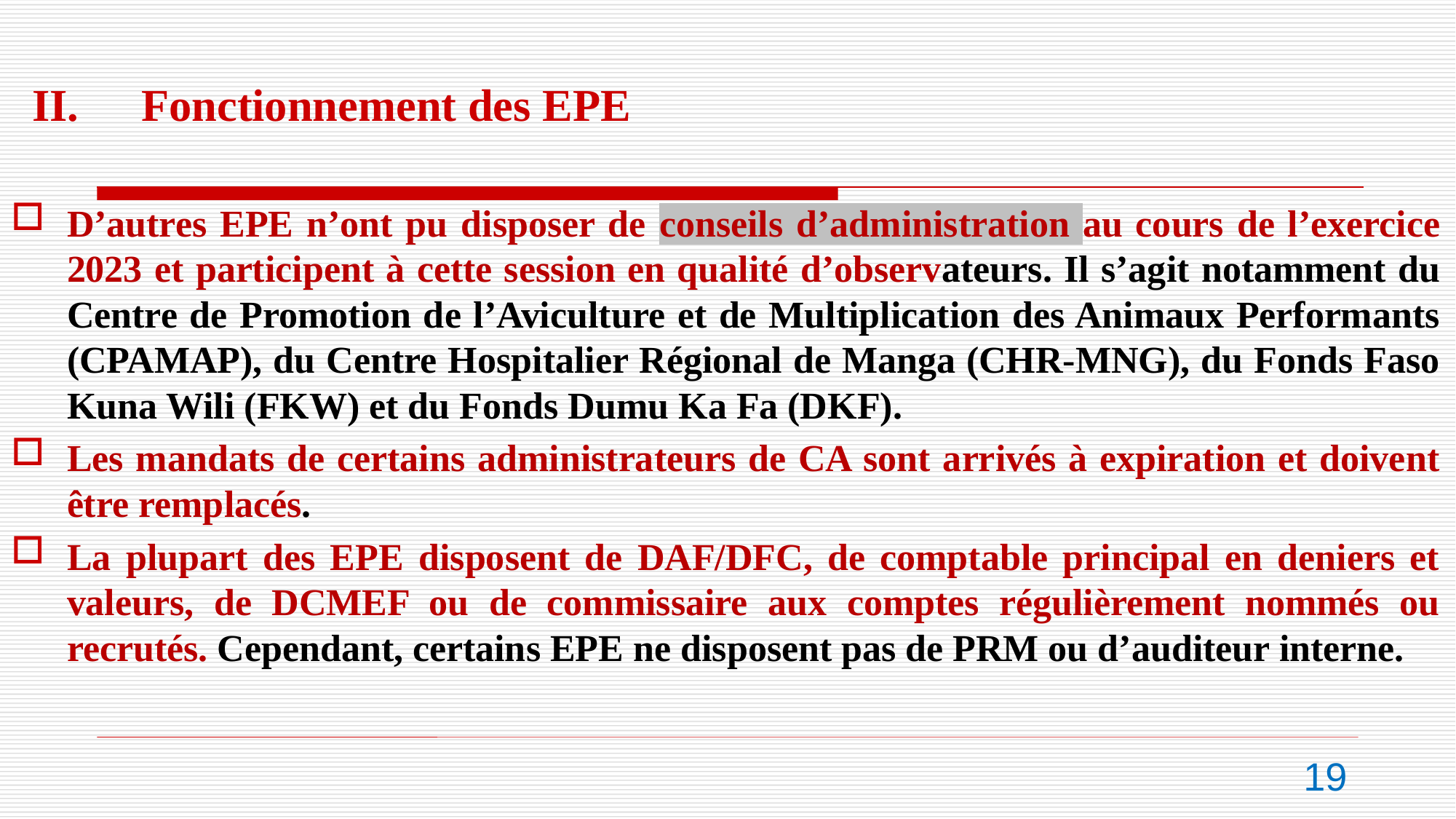

II.	Fonctionnement des EPE
#
D’autres EPE n’ont pu disposer de conseils d’administration au cours de l’exercice 2023 et participent à cette session en qualité d’observateurs. Il s’agit notamment du Centre de Promotion de l’Aviculture et de Multiplication des Animaux Performants (CPAMAP), du Centre Hospitalier Régional de Manga (CHR-MNG), du Fonds Faso Kuna Wili (FKW) et du Fonds Dumu Ka Fa (DKF).
Les mandats de certains administrateurs de CA sont arrivés à expiration et doivent être remplacés.
La plupart des EPE disposent de DAF/DFC, de comptable principal en deniers et valeurs, de DCMEF ou de commissaire aux comptes régulièrement nommés ou recrutés. Cependant, certains EPE ne disposent pas de PRM ou d’auditeur interne.

19